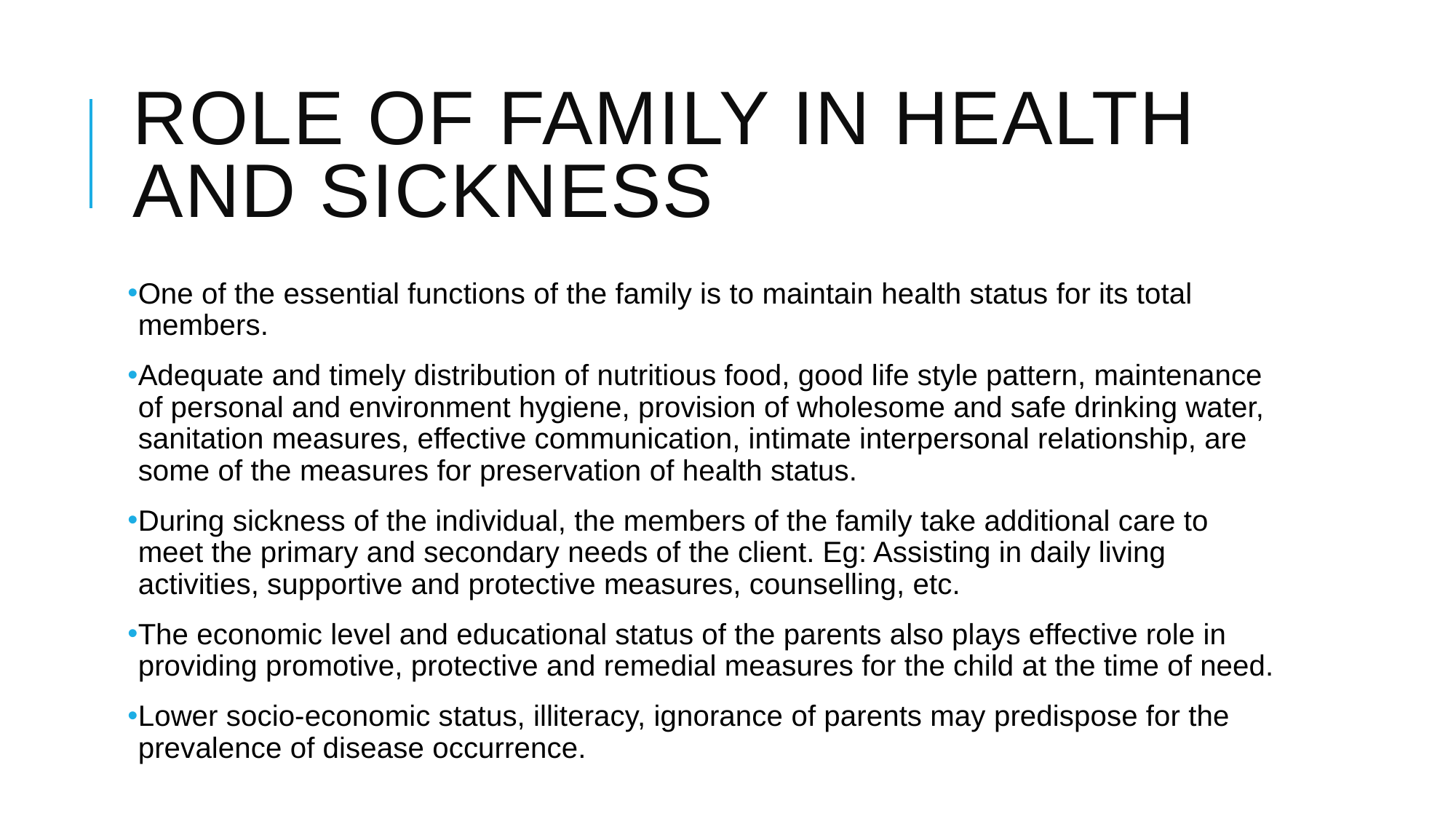

# Role of family in health and sickness
One of the essential functions of the family is to maintain health status for its total members.
Adequate and timely distribution of nutritious food, good life style pattern, maintenance of personal and environment hygiene, provision of wholesome and safe drinking water, sanitation measures, effective communication, intimate interpersonal relationship, are some of the measures for preservation of health status.
During sickness of the individual, the members of the family take additional care to meet the primary and secondary needs of the client. Eg: Assisting in daily living activities, supportive and protective measures, counselling, etc.
The economic level and educational status of the parents also plays effective role in providing promotive, protective and remedial measures for the child at the time of need.
Lower socio-economic status, illiteracy, ignorance of parents may predispose for the prevalence of disease occurrence.